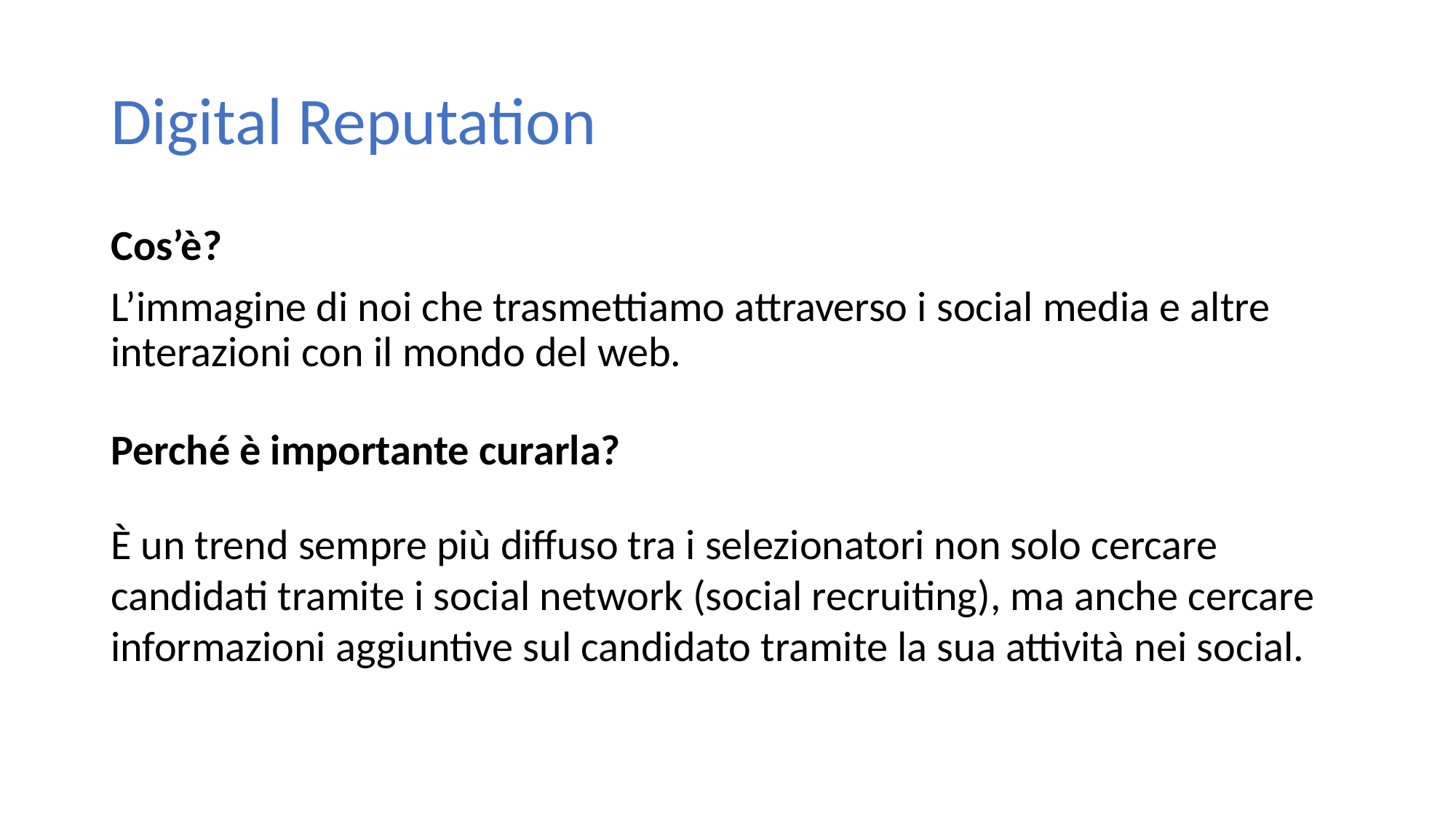

# Digital Reputation
Cos’è?
L’immagine di noi che trasmettiamo attraverso i social media e altre interazioni con il mondo del web.
Perché è importante curarla?

È un trend sempre più diffuso tra i selezionatori non solo cercare candidati tramite i social network (social recruiting), ma anche cercare informazioni aggiuntive sul candidato tramite la sua attività nei social.